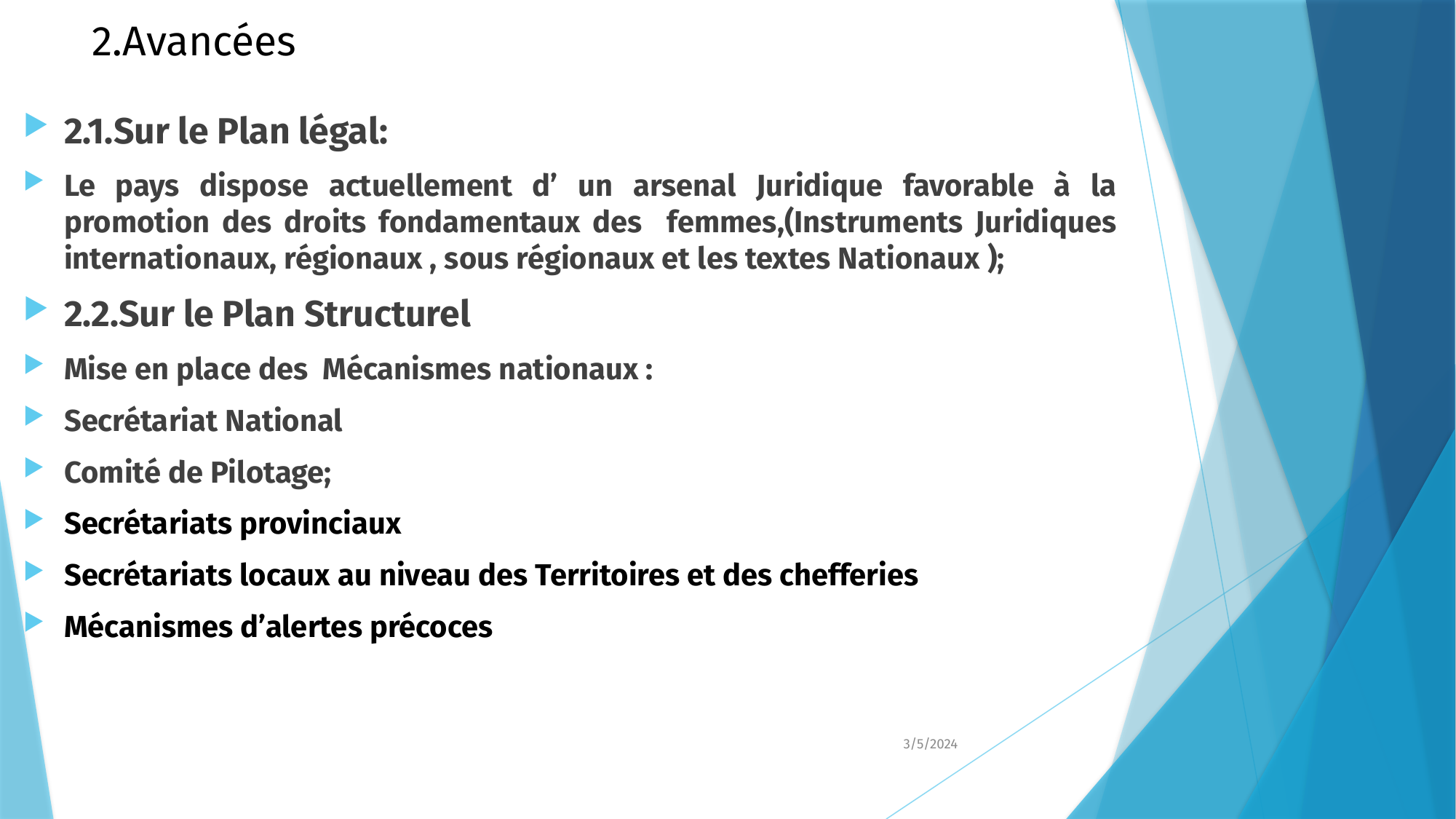

# 2.Avancées
2.1.Sur le Plan légal:
Le pays dispose actuellement d’ un arsenal Juridique favorable à la promotion des droits fondamentaux des  femmes,(Instruments Juridiques internationaux, régionaux , sous régionaux et les textes Nationaux );
2.2.Sur le Plan Structurel
Mise en place des  Mécanismes nationaux :
Secrétariat National
Comité de Pilotage;
Secrétariats provinciaux
Secrétariats locaux au niveau des Territoires et des chefferies
Mécanismes d’alertes précoces
3/5/2024